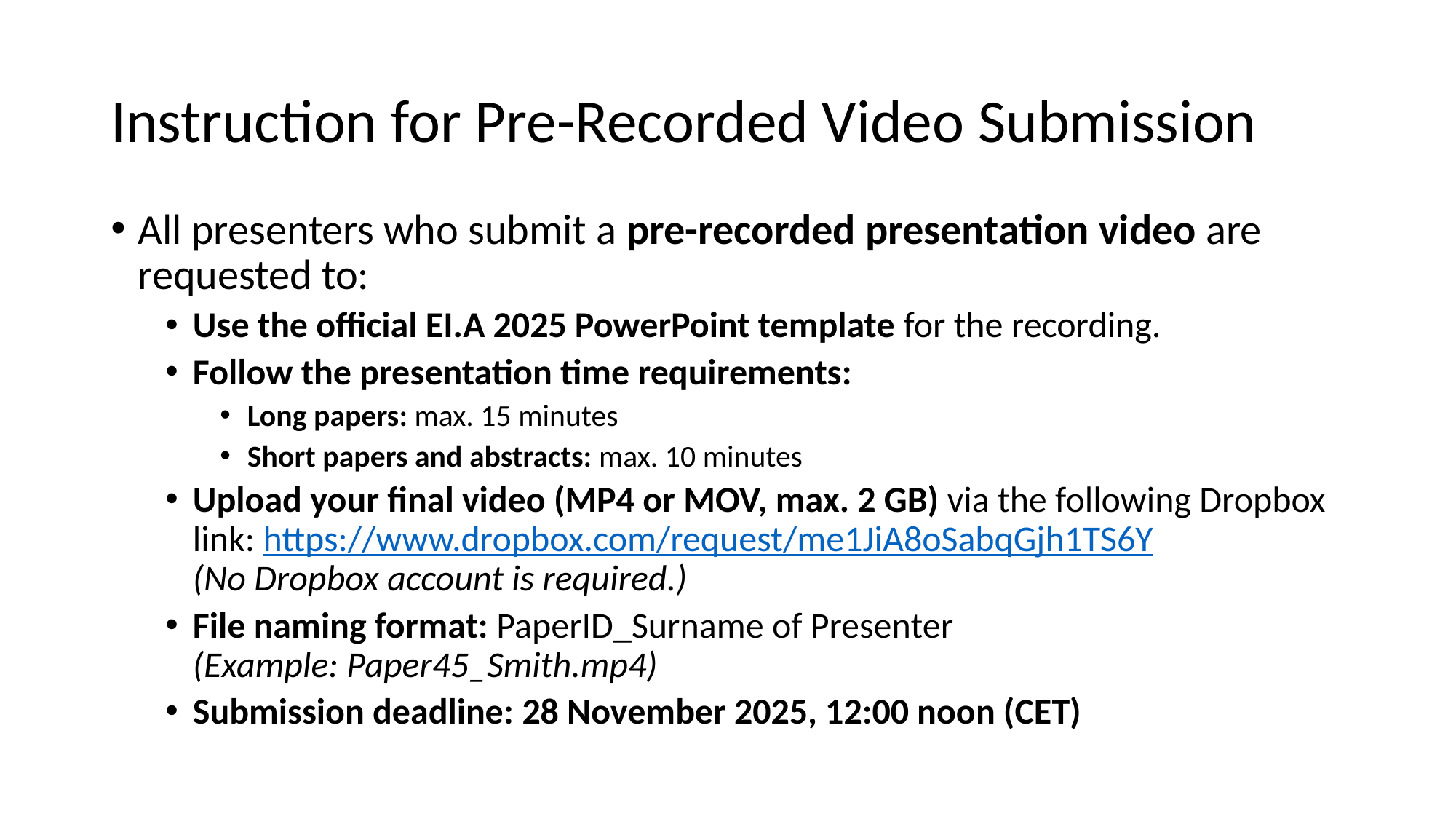

# Instruction for Pre-Recorded Video Submission
All presenters who submit a pre-recorded presentation video are requested to:
Use the official EI.A 2025 PowerPoint template for the recording.
Follow the presentation time requirements:
Long papers: max. 15 minutes
Short papers and abstracts: max. 10 minutes
Upload your final video (MP4 or MOV, max. 2 GB) via the following Dropbox link: https://www.dropbox.com/request/me1JiA8oSabqGjh1TS6Y
(No Dropbox account is required.)
File naming format: PaperID_Surname of Presenter
(Example: Paper45_Smith.mp4)
Submission deadline: 28 November 2025, 12:00 noon (CET)